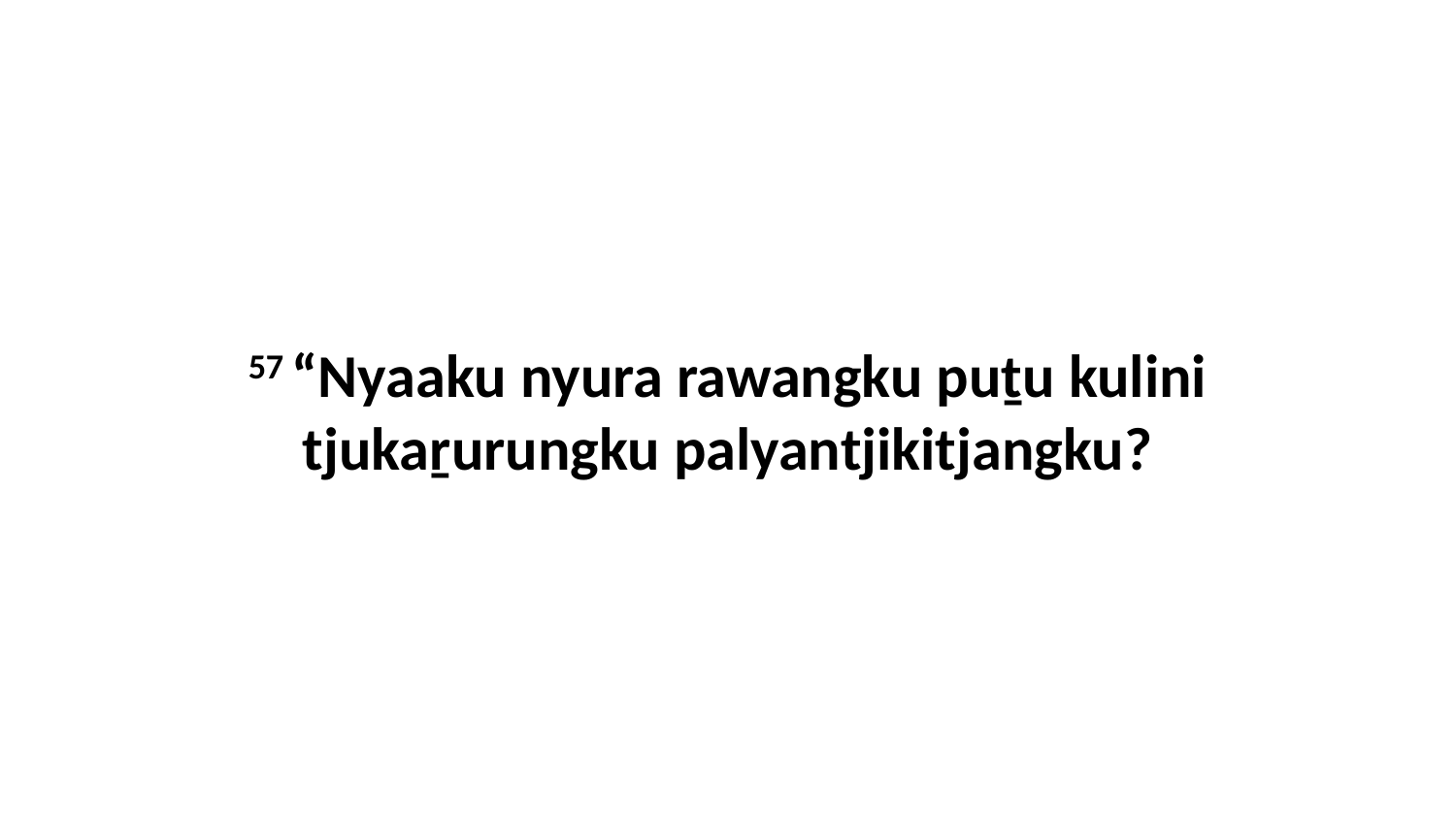

57 “Nyaaku nyura rawangku puṯu kulini tjukaṟurungku palyantjikitjangku?